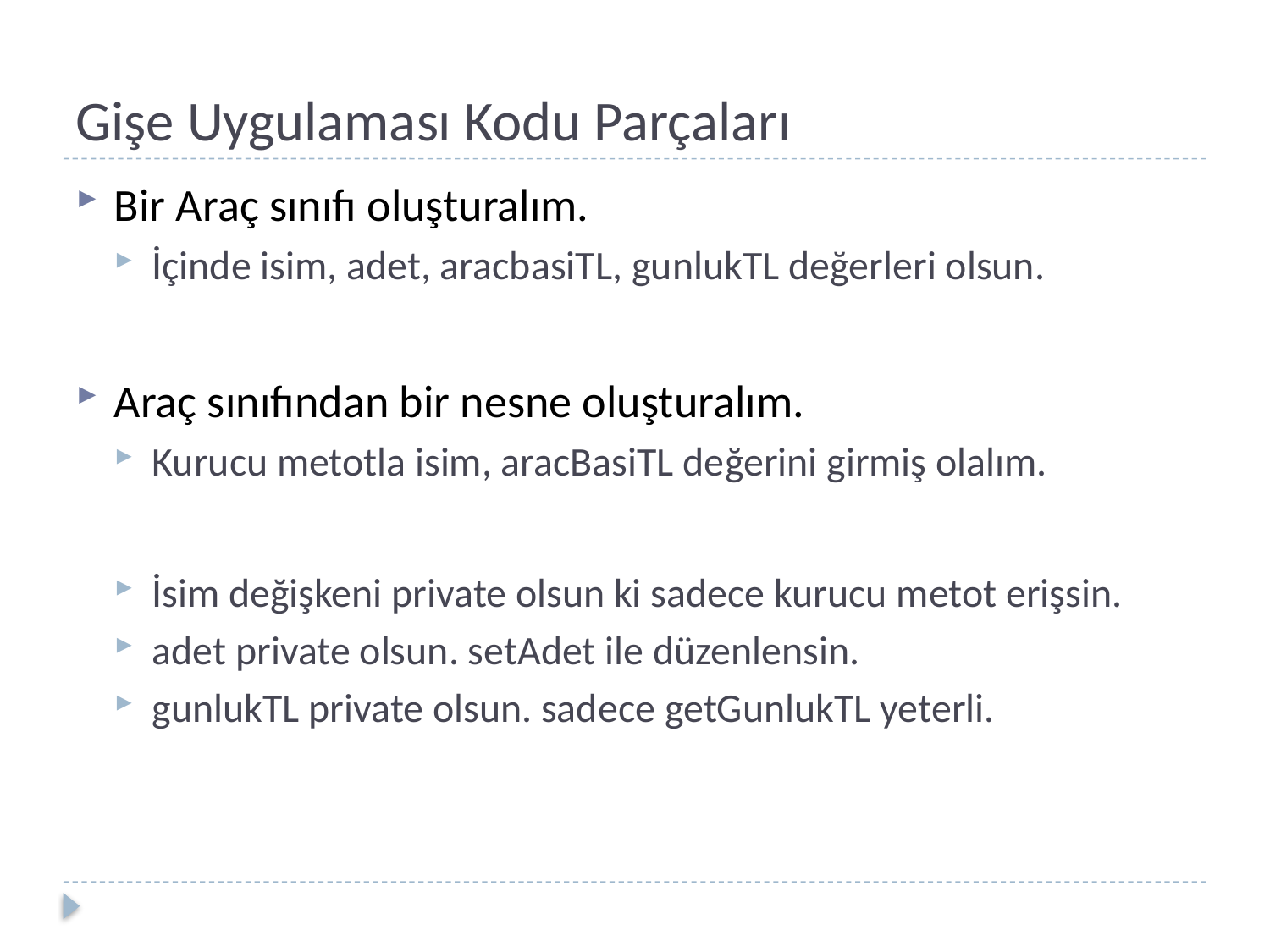

# Gişe Uygulaması Kodu Parçaları
Bir Araç sınıfı oluşturalım.
İçinde isim, adet, aracbasiTL, gunlukTL değerleri olsun.

Araç sınıfından bir nesne oluşturalım.
Kurucu metotla isim, aracBasiTL değerini girmiş olalım.

İsim değişkeni private olsun ki sadece kurucu metot erişsin.
adet private olsun. setAdet ile düzenlensin.
gunlukTL private olsun. sadece getGunlukTL yeterli.